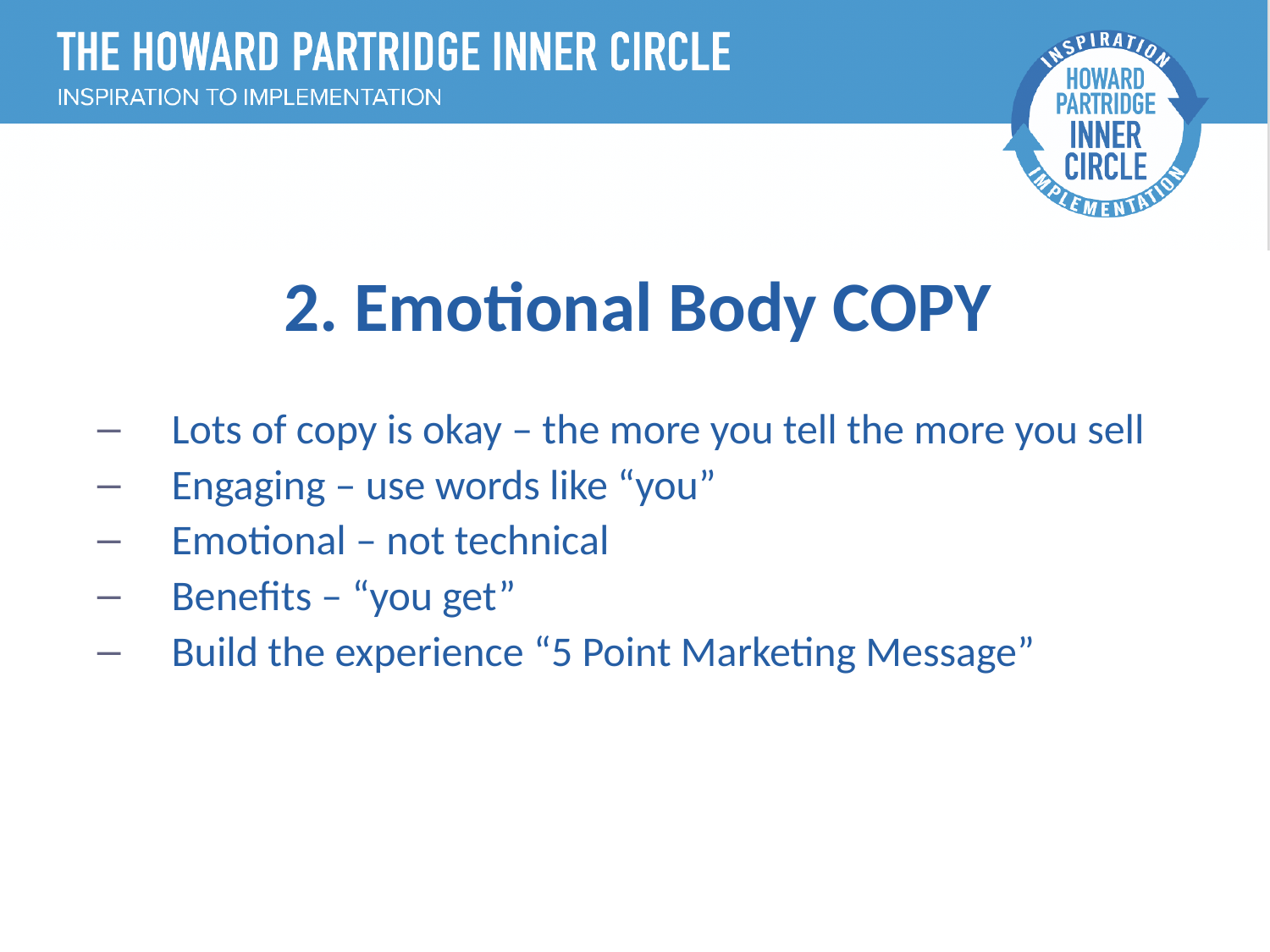

# 2. Emotional Body COPY
Lots of copy is okay – the more you tell the more you sell
Engaging – use words like “you”
Emotional – not technical
Benefits – “you get”
Build the experience “5 Point Marketing Message”